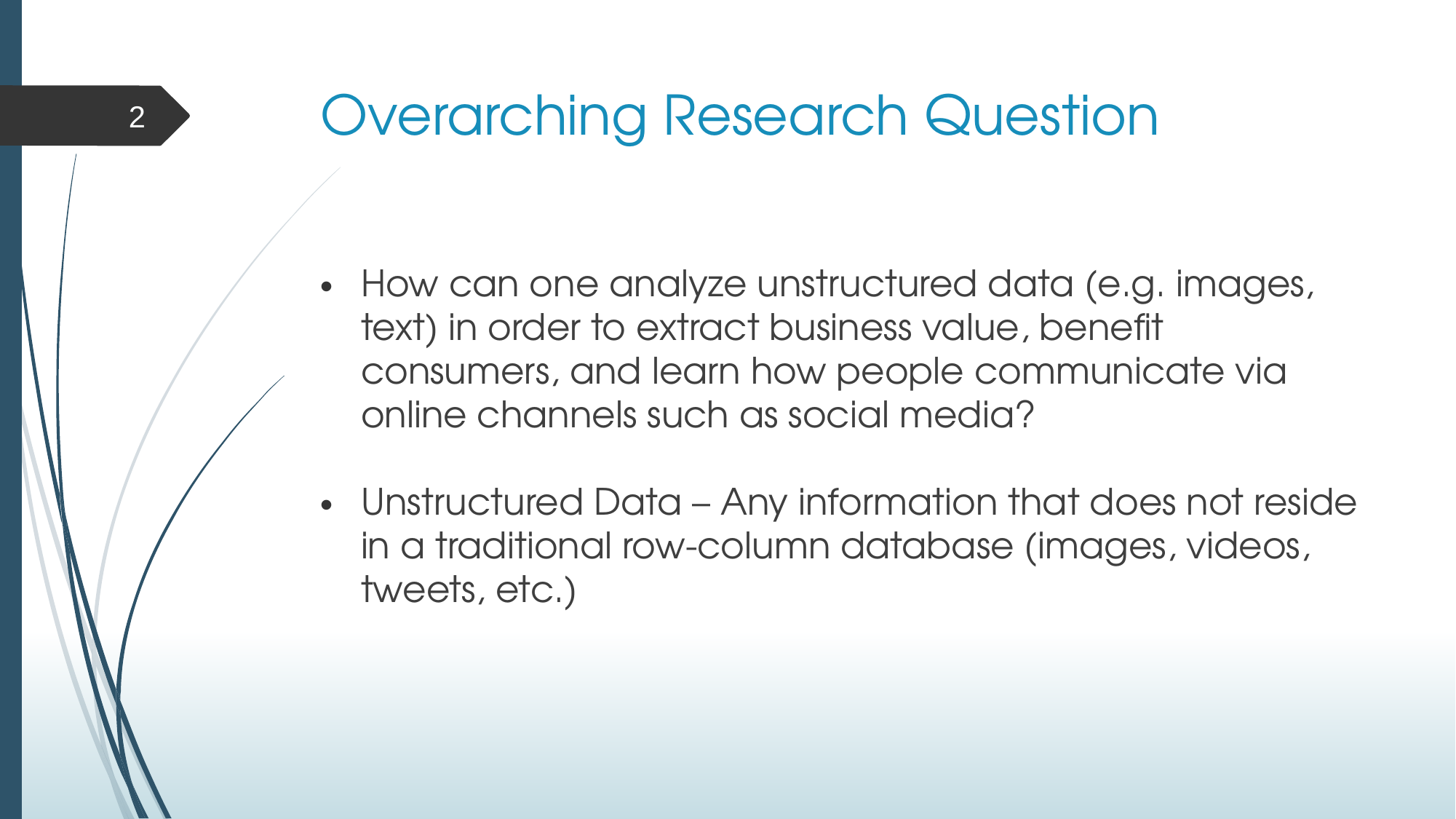

# Overarching Research Question
2
How can one analyze unstructured data (e.g. images, text) in order to extract business value, benefit consumers, and learn how people communicate via online channels such as social media?

Unstructured Data – Any information that does not reside in a traditional row-column database (images, videos, tweets, etc.)